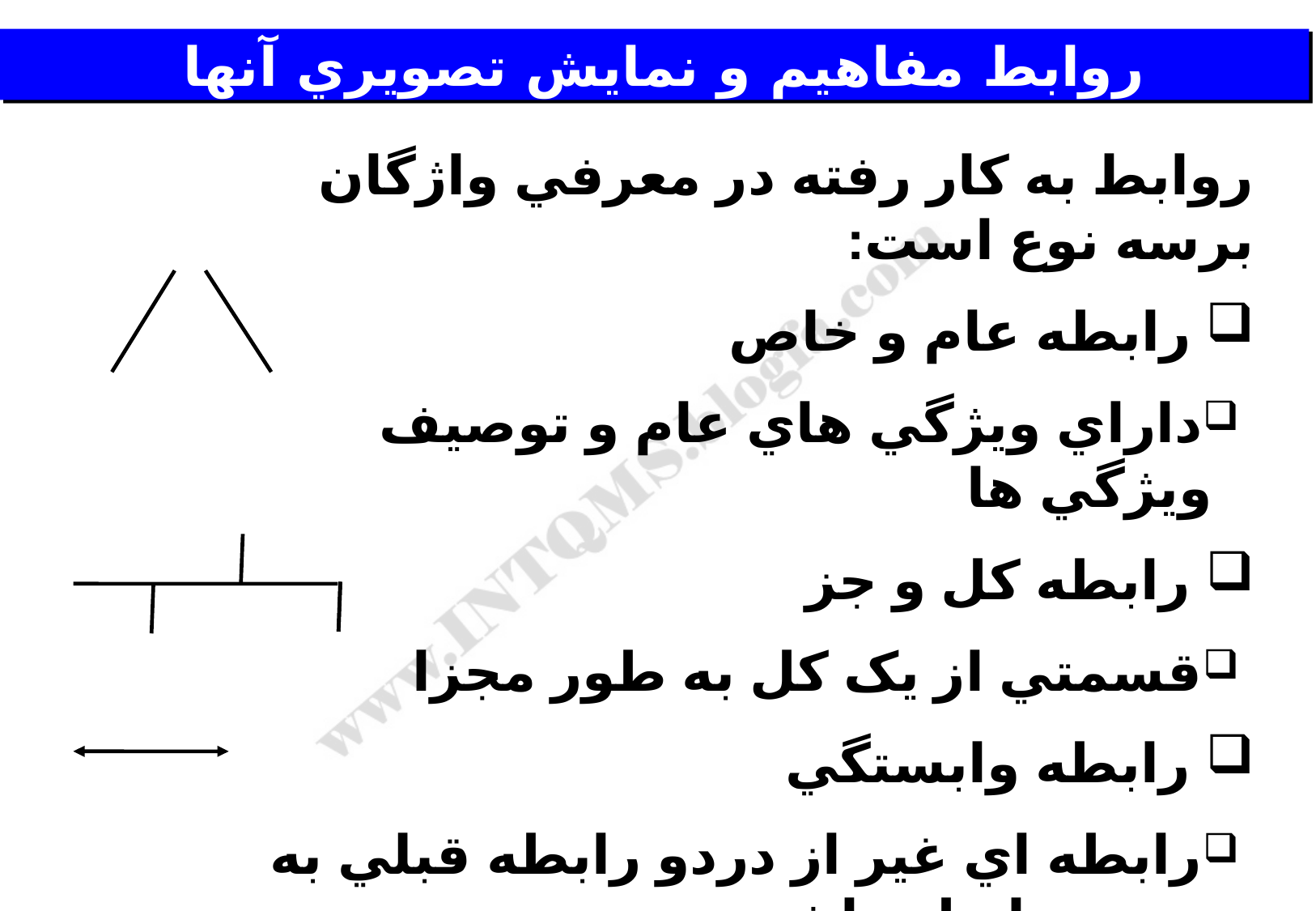

# روابط مفاهيم و نمايش تصويري آنها
روابط به کار رفته در معرفي واژگان برسه نوع است:
 رابطه عام و خاص
داراي ويژگي هاي عام و توصيف ويژگي ها
 رابطه كل و جز
قسمتي از يک کل به طور مجزا
 رابطه وابستگي
رابطه اي غير از دردو رابطه قبلي به معني رابطه داشتن